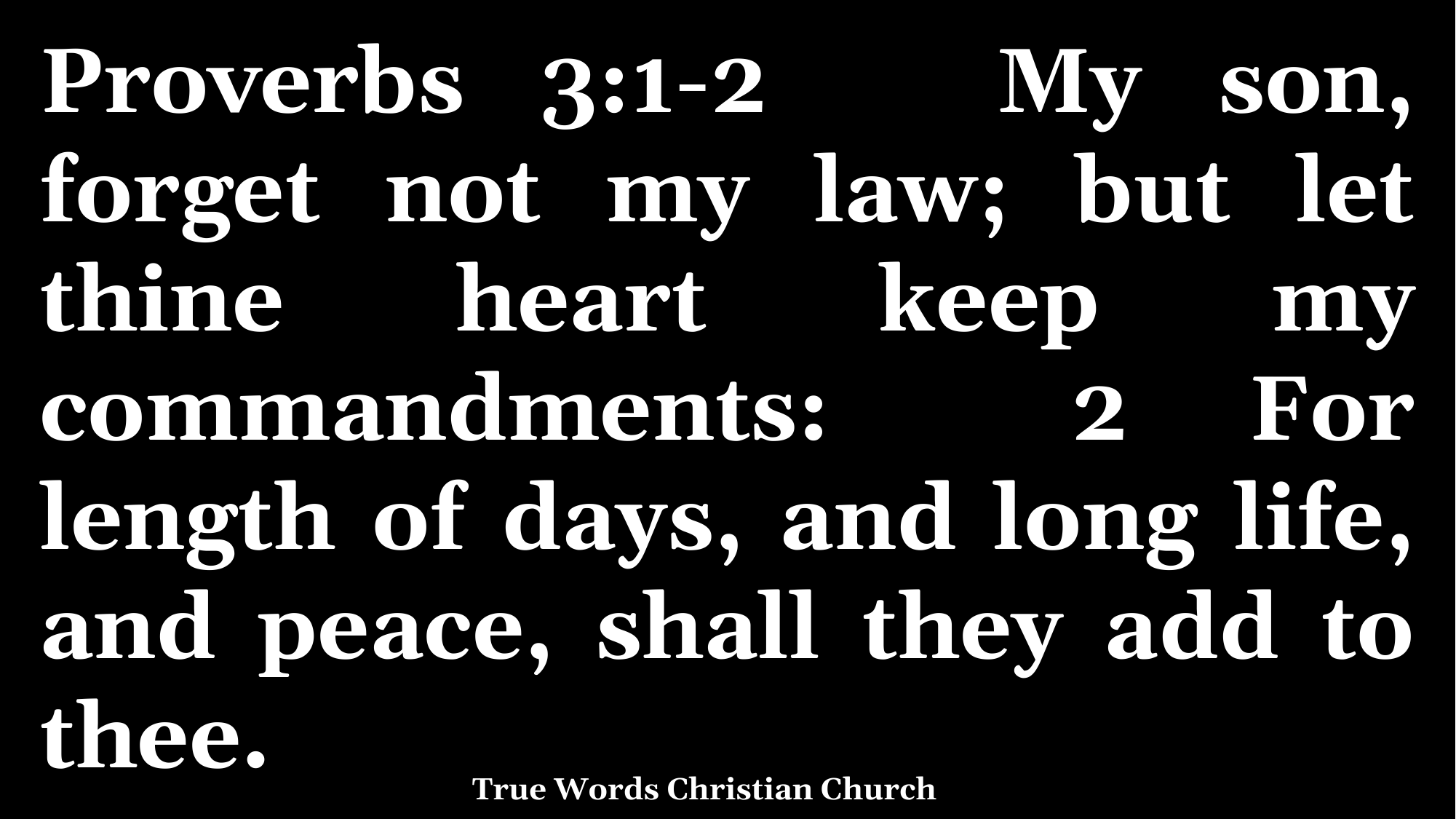

Proverbs 3:1-2   My son, forget not my law; but let thine heart keep my commandments:  2 For length of days, and long life, and peace, shall they add to thee.
True Words Christian Church